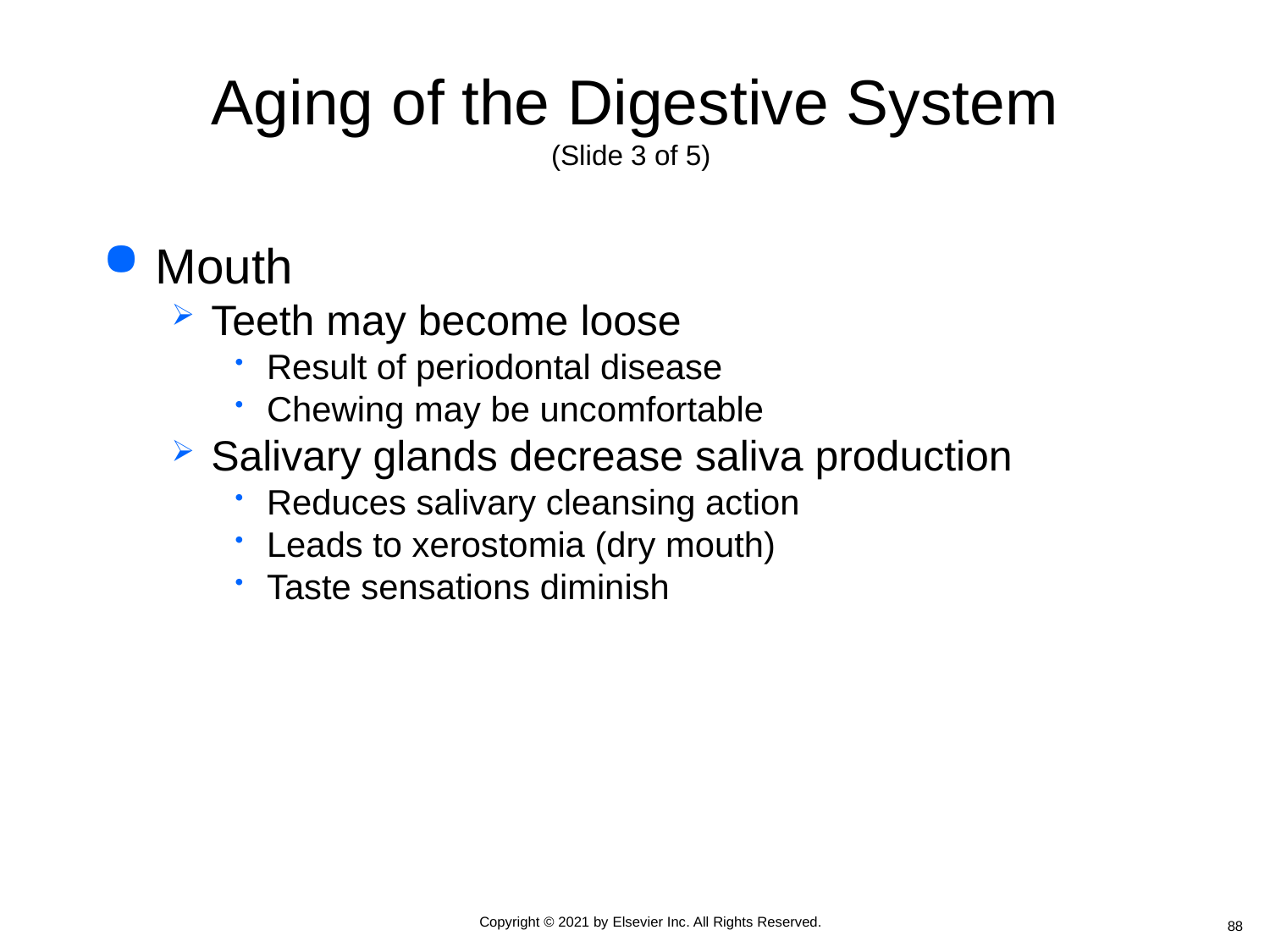

# Aging of the Digestive System (Slide 3 of 5)
Mouth
Teeth may become loose
Result of periodontal disease
Chewing may be uncomfortable
Salivary glands decrease saliva production
Reduces salivary cleansing action
Leads to xerostomia (dry mouth)
Taste sensations diminish
88